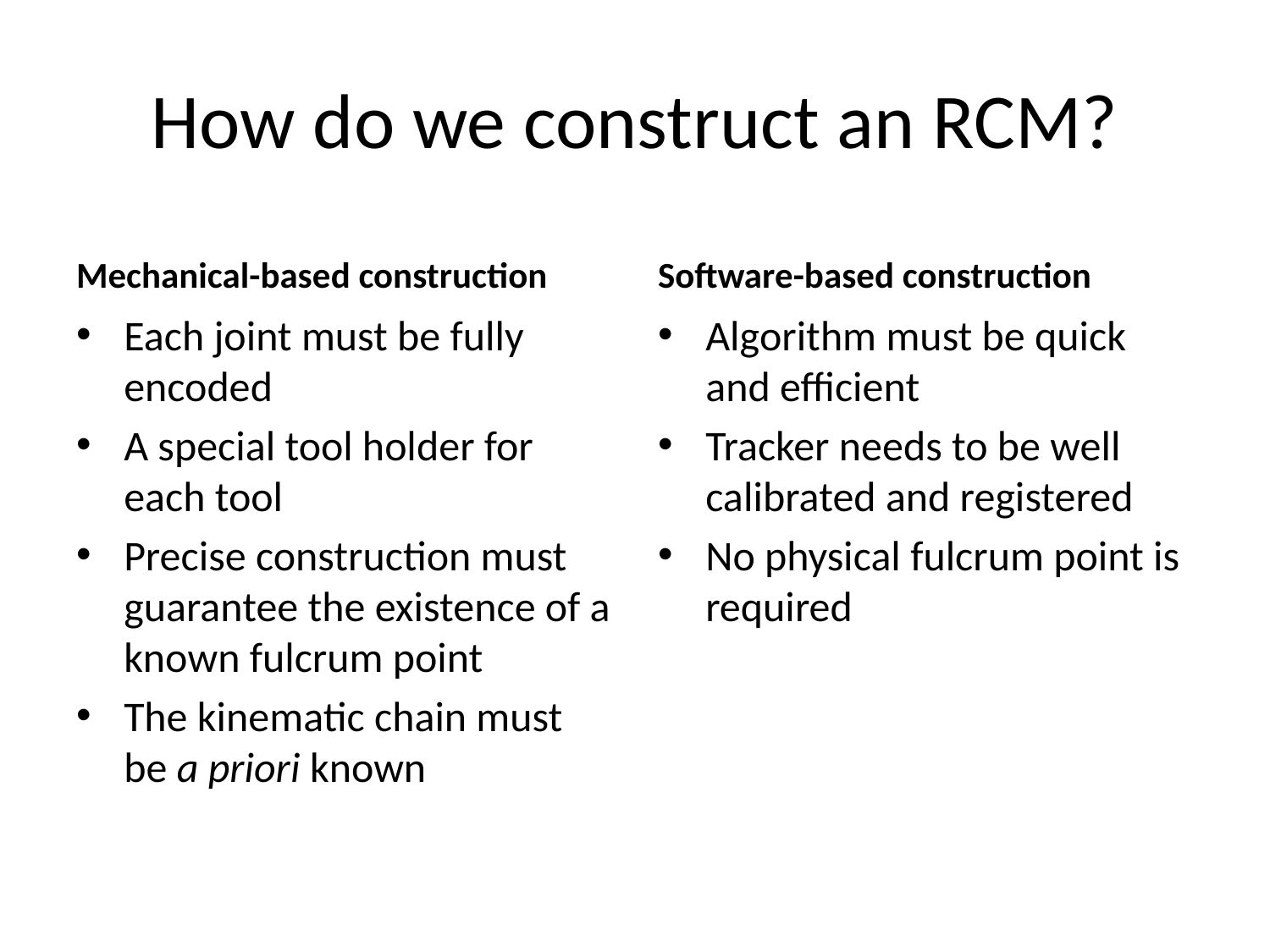

# How do we construct an RCM?
Mechanical-based construction
Software-based construction
Each joint must be fully encoded
A special tool holder for each tool
Precise construction must guarantee the existence of a known fulcrum point
The kinematic chain must be a priori known

Algorithm must be quick and efficient
Tracker needs to be well calibrated and registered
No physical fulcrum point is required